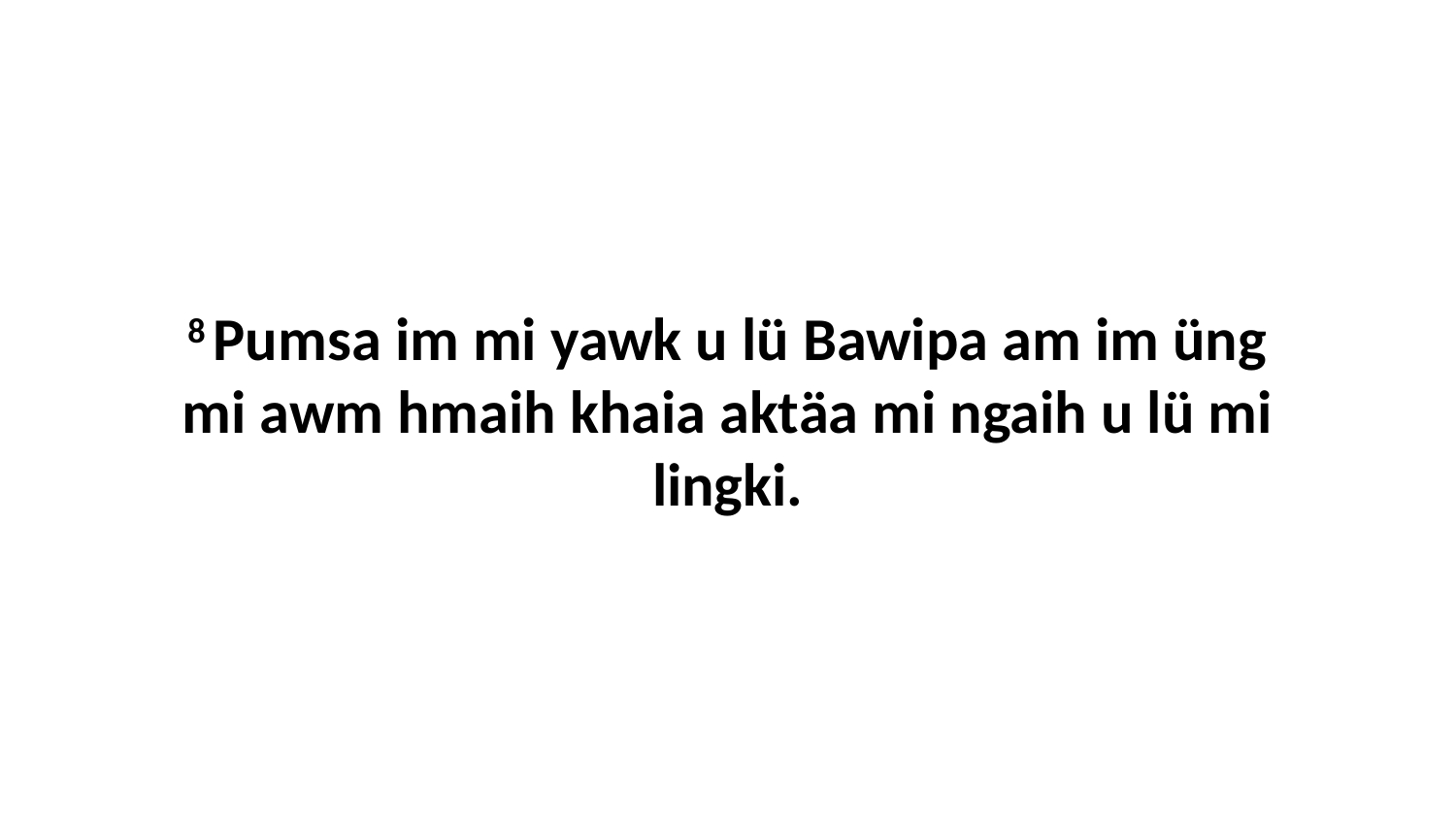

8 Pumsa im mi yawk u lü Bawipa am im üng mi awm hmaih khaia aktäa mi ngaih u lü mi lingki.